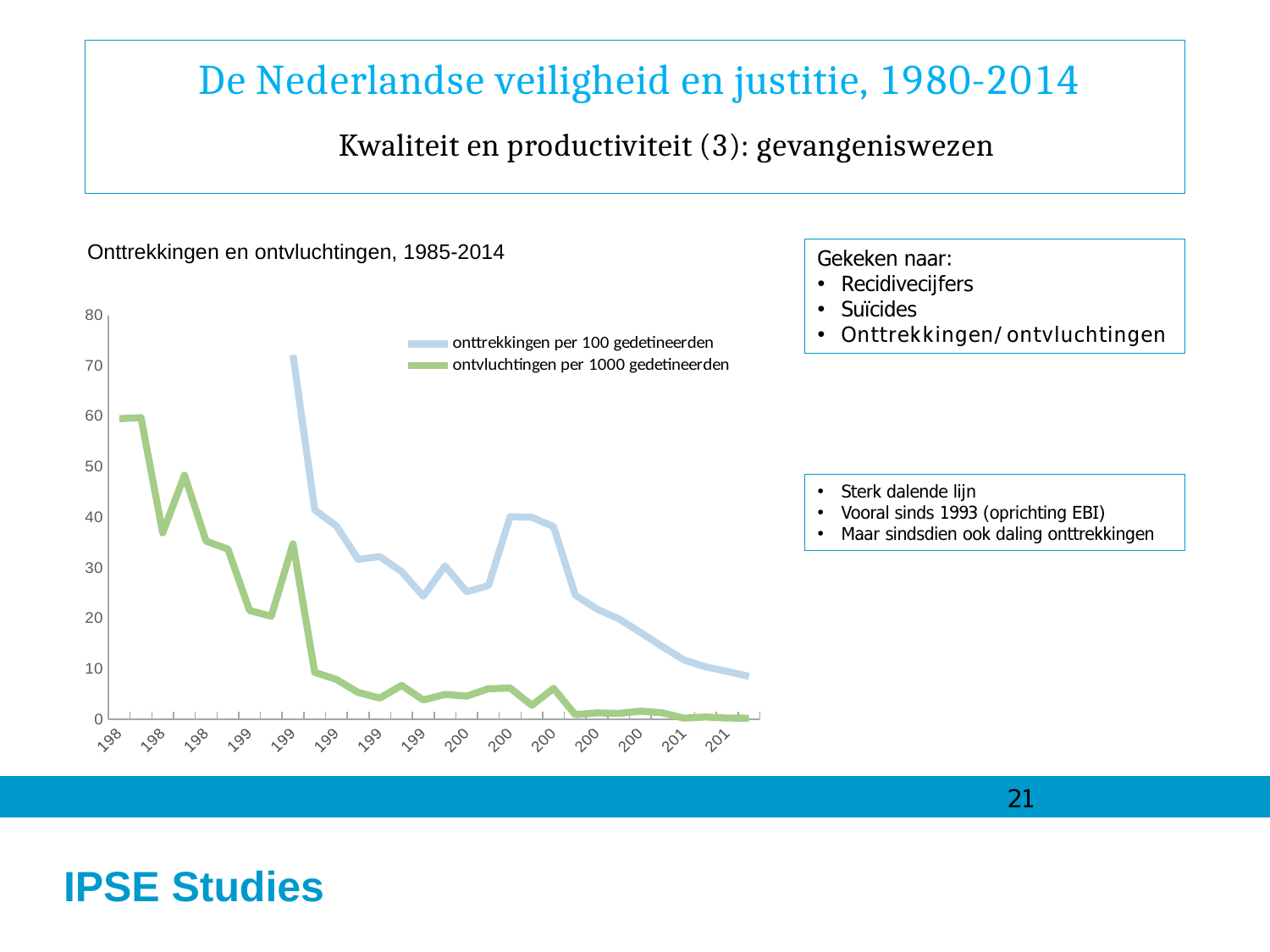

De Nederlandse veiligheid en justitie, 1980-2014
Kwaliteit en productiviteit (3): gevangeniswezen

Onttrekkingen en ontvluchtingen, 1985-2014
Gekeken naar:
Recidivecijfers
Suïcides
Onttrekkingen/ontvluchtingen

### Chart

| Category | onttrekkingen per 100 gedetineerden | ontvluchtingen per 1000 gedetineerden |
|---|---|---|
| 1985 | None | 59.51796556468195 |
| 1986 | None | 59.72122331021583 |
| 1987 | None | 36.91769683555354 |
| 1988 | None | 48.325592363147656 |
| 1989 | None | 35.279389569189334 |
| 1990 | None | 33.70681956027287 |
| 1991 | None | 21.54658420027006 |
| 1992 | None | 20.39676036938535 |
| 1993 | 72.13778979821765 | 34.77230063802975 |
| 1994 | 41.46017699115044 | 9.29203539823009 |
| 1995 | 38.27956989247312 | 7.885304659498208 |
| 1996 | 31.6875 | 5.3125 |
| 1997 | 32.213247172859454 | 4.20032310177706 |
| 1998 | 29.250398724082935 | 6.698564593301436 |
| 1999 | 24.370015948963317 | 3.8277511961722492 |
| 2000 | 30.36906854130053 | 4.92091388400703 |
| 2001 | 25.259938837920487 | 4.587155963302752 |
| 2002 | 26.475037821482605 | 6.05143721633888 |
| 2003 | 40.123711340206185 | 6.185567010309279 |
| 2004 | 40.0 | 2.766798418972332 |
| 2005 | 38.16443594646272 | 6.118546845124283 |
| 2006 | 24.59214501510574 | 0.9063444108761329 |
| 2007 | 21.812400635930047 | 1.2718600953895072 |
| 2008 | 19.91316931982634 | 1.1577424023154848 |
| 2009 | 17.199074074074073 | 1.6203703703703702 |
| 2010 | 14.418103448275863 | 1.293103448275862 |
| 2011 | 11.762013729977117 | 0.22883295194508008 |
| 2012 | 10.382387022016223 | 0.4634994206257242 |
| 2013 | 9.48626045400239 | 0.23894862604540026 |
| 2014 | 8.485523385300668 | 0.22271714922048996 |
Sterk dalende lijn
Vooral sinds 1993 (oprichting EBI)
Maar sindsdien ook daling onttrekkingen
21